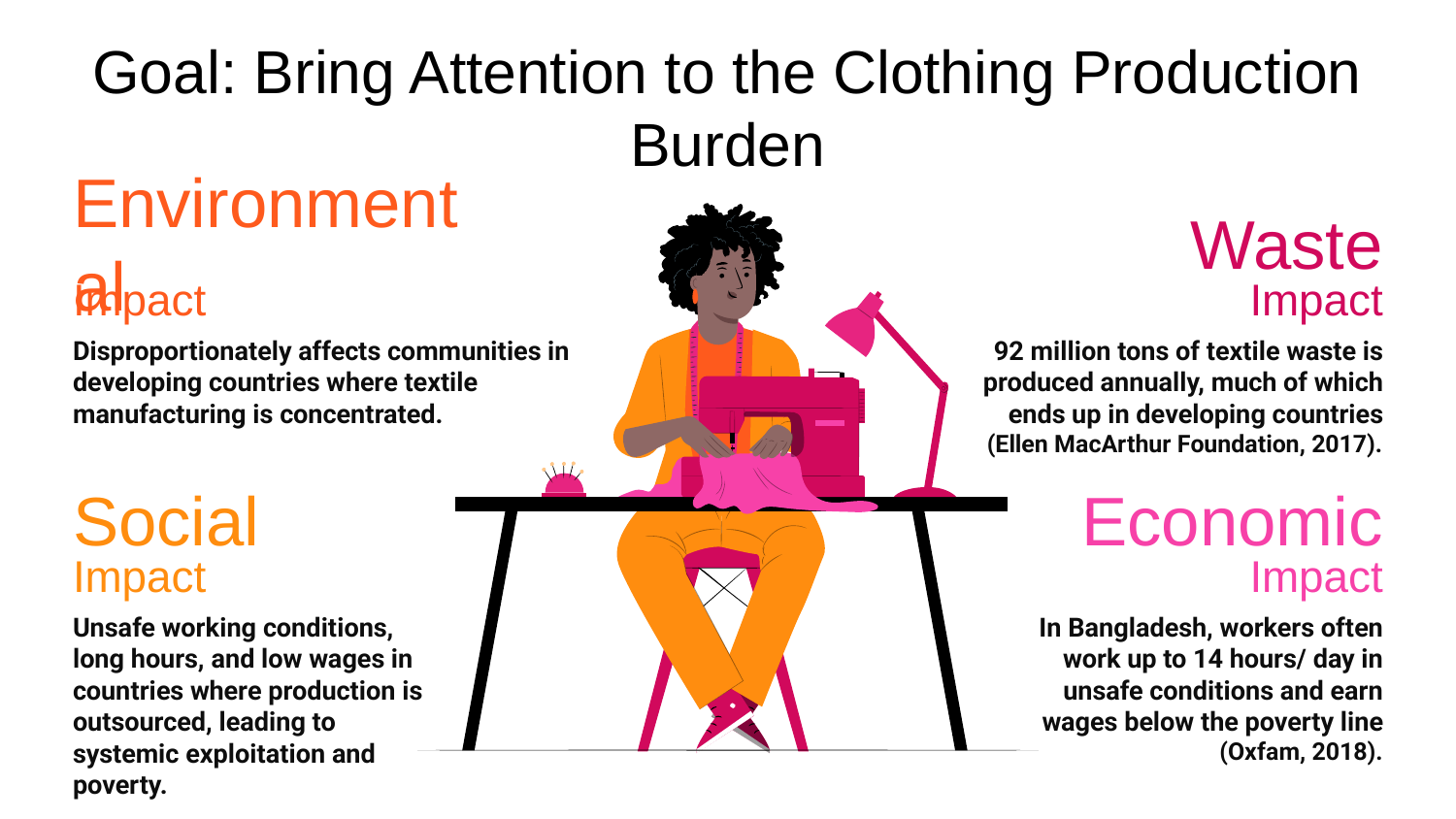

# Goal: Bring Attention to the Clothing Production Burden

Environmental
Impact
Disproportionately affects communities in developing countries where textile manufacturing is concentrated.
Waste
Impact
 92 million tons of textile waste is produced annually, much of which ends up in developing countries (Ellen MacArthur Foundation, 2017).
Social
Impact
Unsafe working conditions, long hours, and low wages in countries where production is outsourced, leading to systemic exploitation and poverty.
Economic
Impact
In Bangladesh, workers often work up to 14 hours/ day in unsafe conditions and earn wages below the poverty line (Oxfam, 2018).